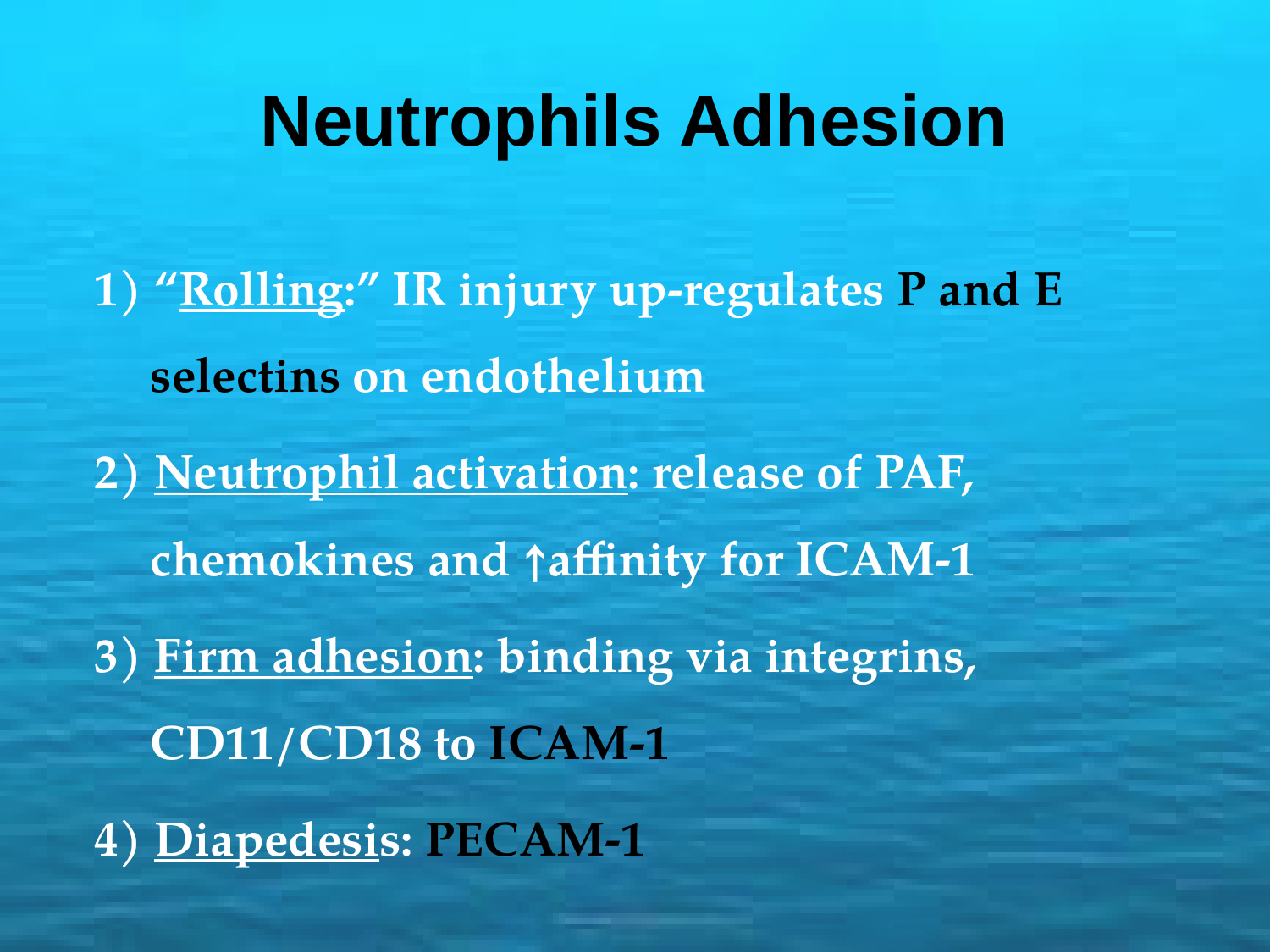

# Neutrophils Adhesion
1) “Rolling:” IR injury up-regulates P and E selectins on endothelium
2) Neutrophil activation: release of PAF, chemokines and ↑affinity for ICAM-1
3) Firm adhesion: binding via integrins, CD11/CD18 to ICAM-1
4) Diapedesis: PECAM-1